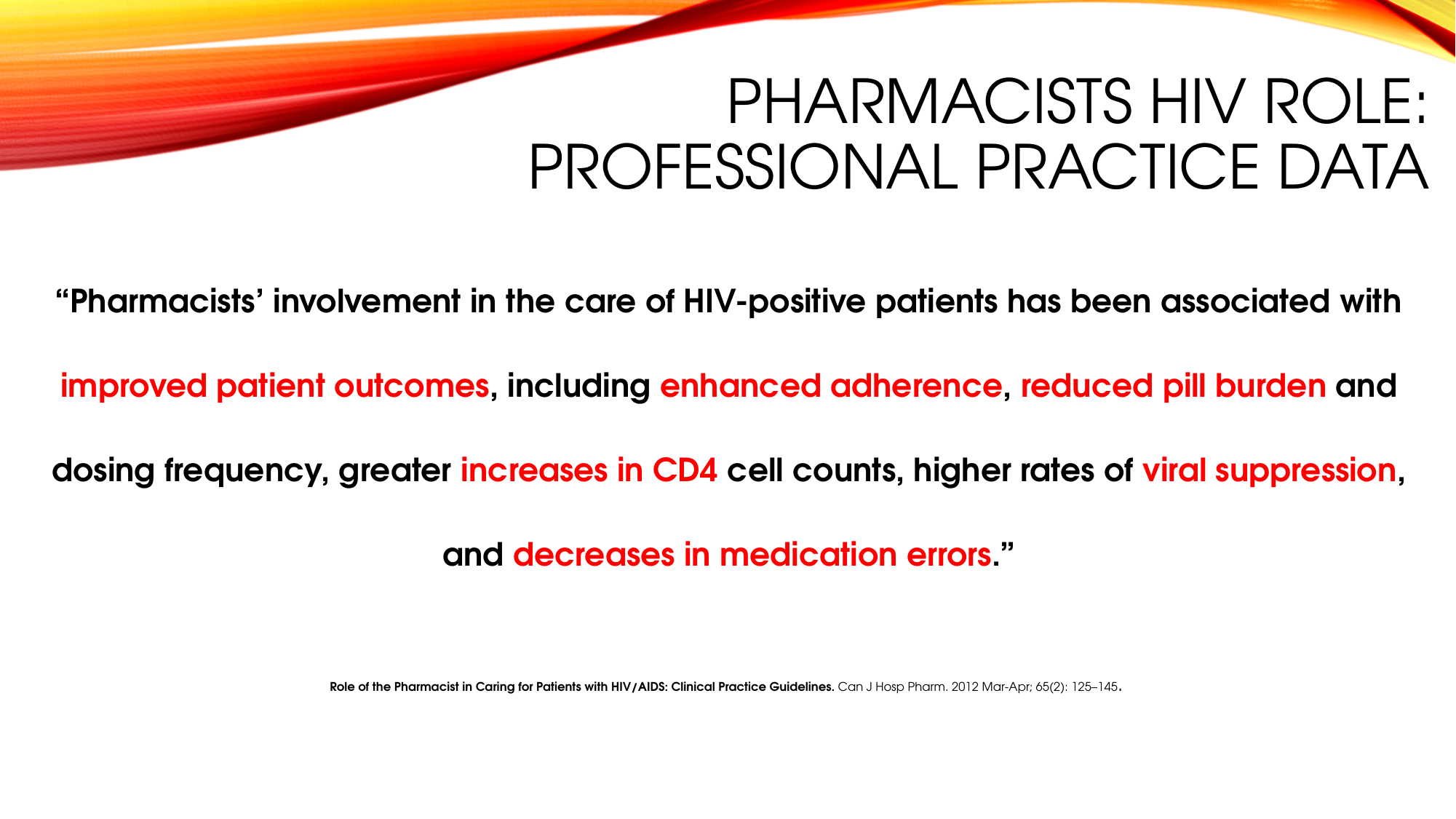

# Pharmacists HIV ROLE: Professional Practice Data
“Pharmacists’ involvement in the care of HIV-positive patients has been associated with improved patient outcomes, including enhanced adherence, reduced pill burden and dosing frequency, greater increases in CD4 cell counts, higher rates of viral suppression, and decreases in medication errors.”

Role of the Pharmacist in Caring for Patients with HIV/AIDS: Clinical Practice Guidelines. Can J Hosp Pharm. 2012 Mar-Apr; 65(2): 125–145.